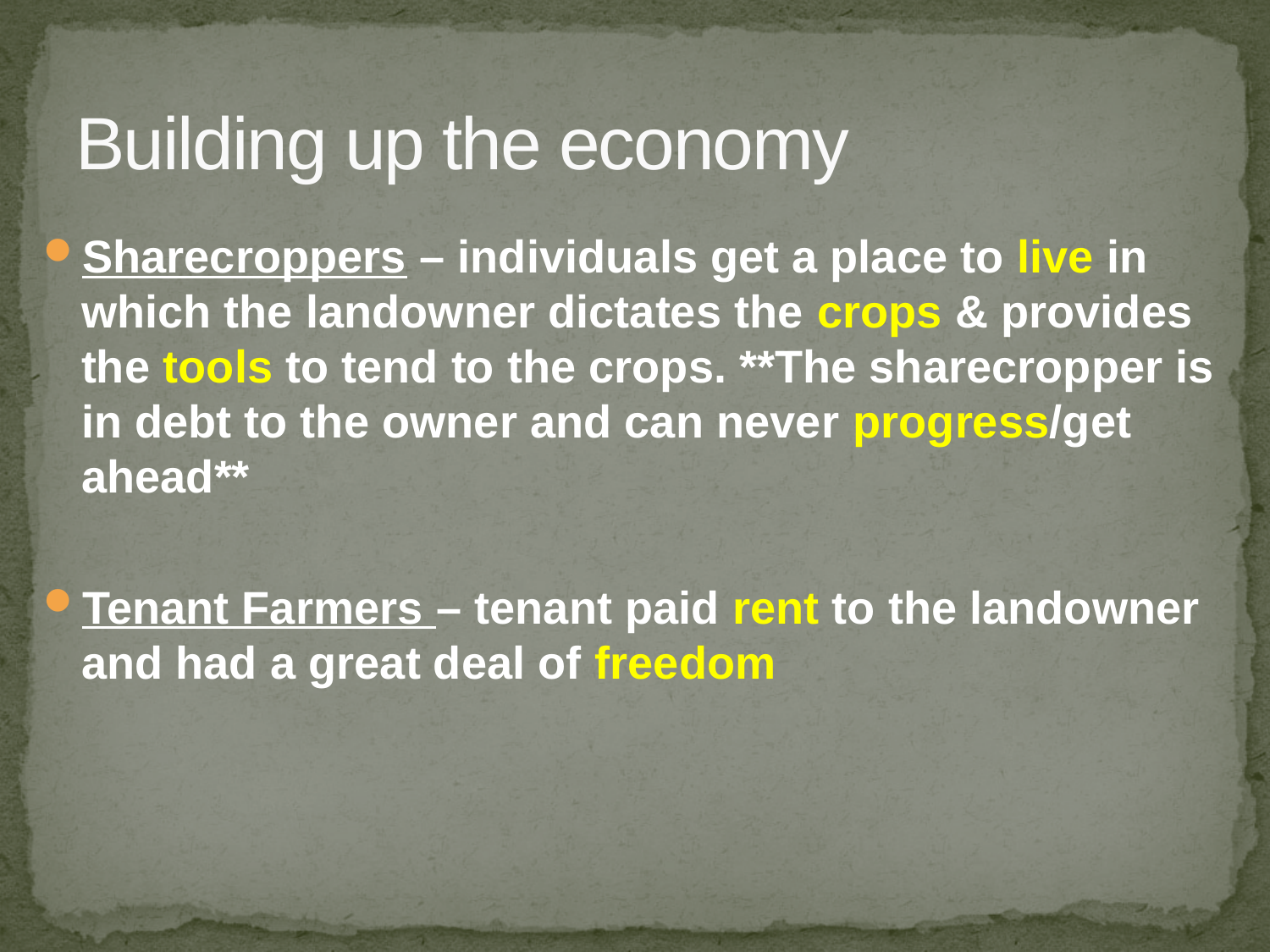

# Building up the economy
Sharecroppers – individuals get a place to live in which the landowner dictates the crops & provides the tools to tend to the crops. **The sharecropper is in debt to the owner and can never progress/get ahead**

Tenant Farmers – tenant paid rent to the landowner and had a great deal of freedom